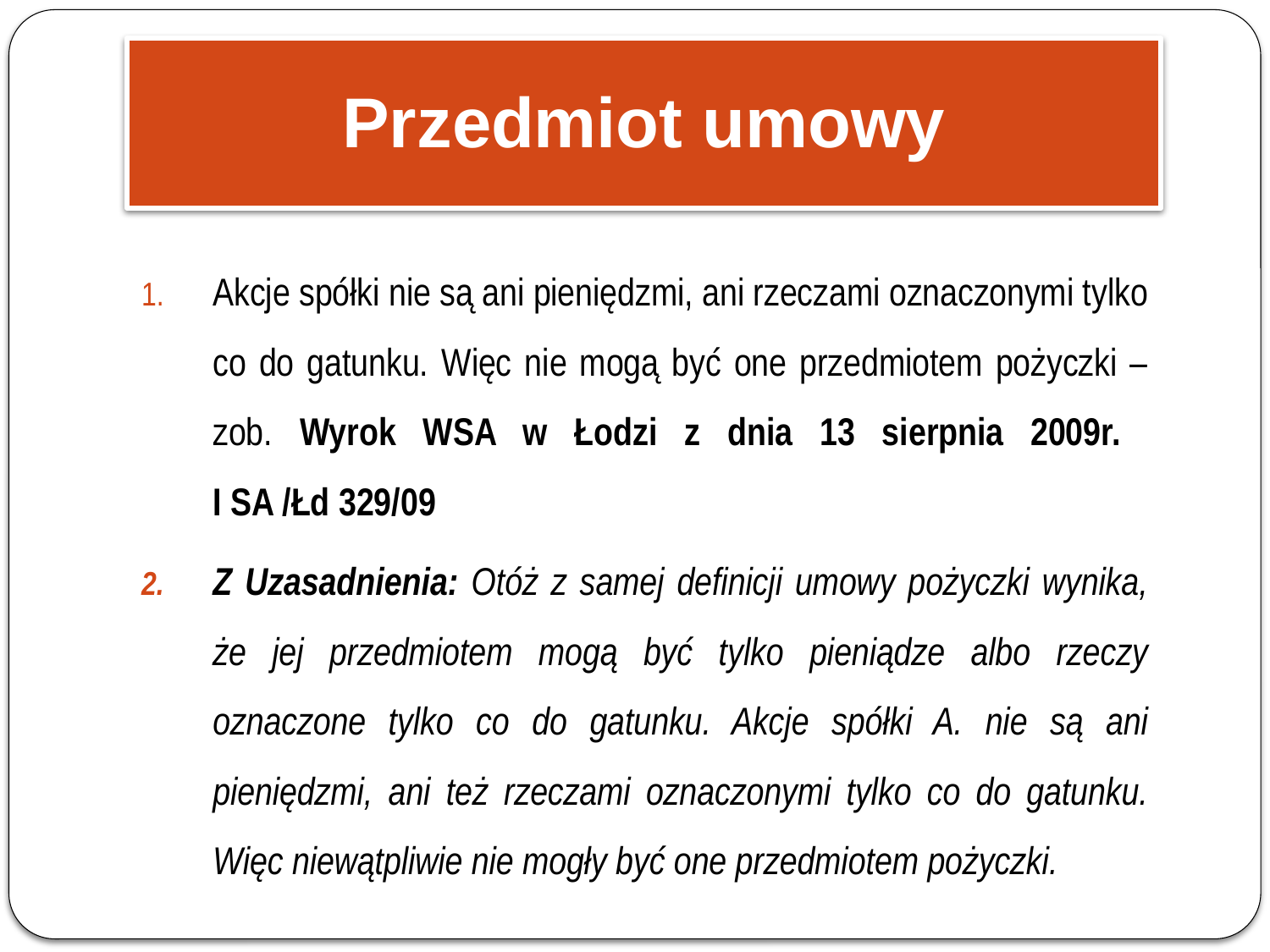

Przedmiot umowy
Akcje spółki nie są ani pieniędzmi, ani rzeczami oznaczonymi tylko co do gatunku. Więc nie mogą być one przedmiotem pożyczki – zob. Wyrok WSA w Łodzi z dnia 13 sierpnia 2009r.
I SA /Łd 329/09
Z Uzasadnienia: Otóż z samej definicji umowy pożyczki wynika, że jej przedmiotem mogą być tylko pieniądze albo rzeczy oznaczone tylko co do gatunku. Akcje spółki A. nie są ani pieniędzmi, ani też rzeczami oznaczonymi tylko co do gatunku. Więc niewątpliwie nie mogły być one przedmiotem pożyczki.